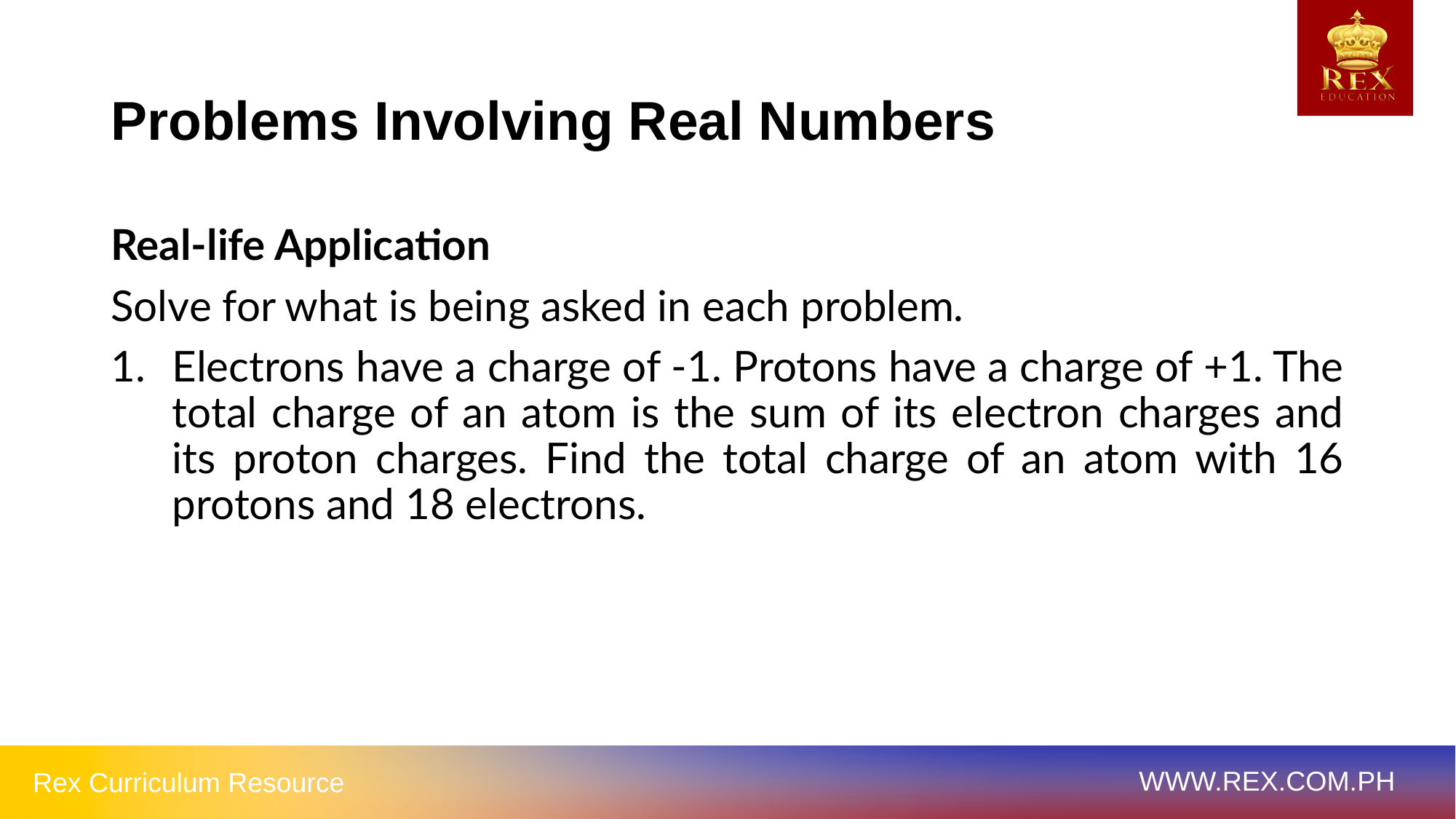

# Problems Involving Real Numbers
Real-life Application
Solve for what is being asked in each problem.
Electrons have a charge of -1. Protons have a charge of +1. The total charge of an atom is the sum of its electron charges and its proton charges. Find the total charge of an atom with 16 protons and 18 electrons.